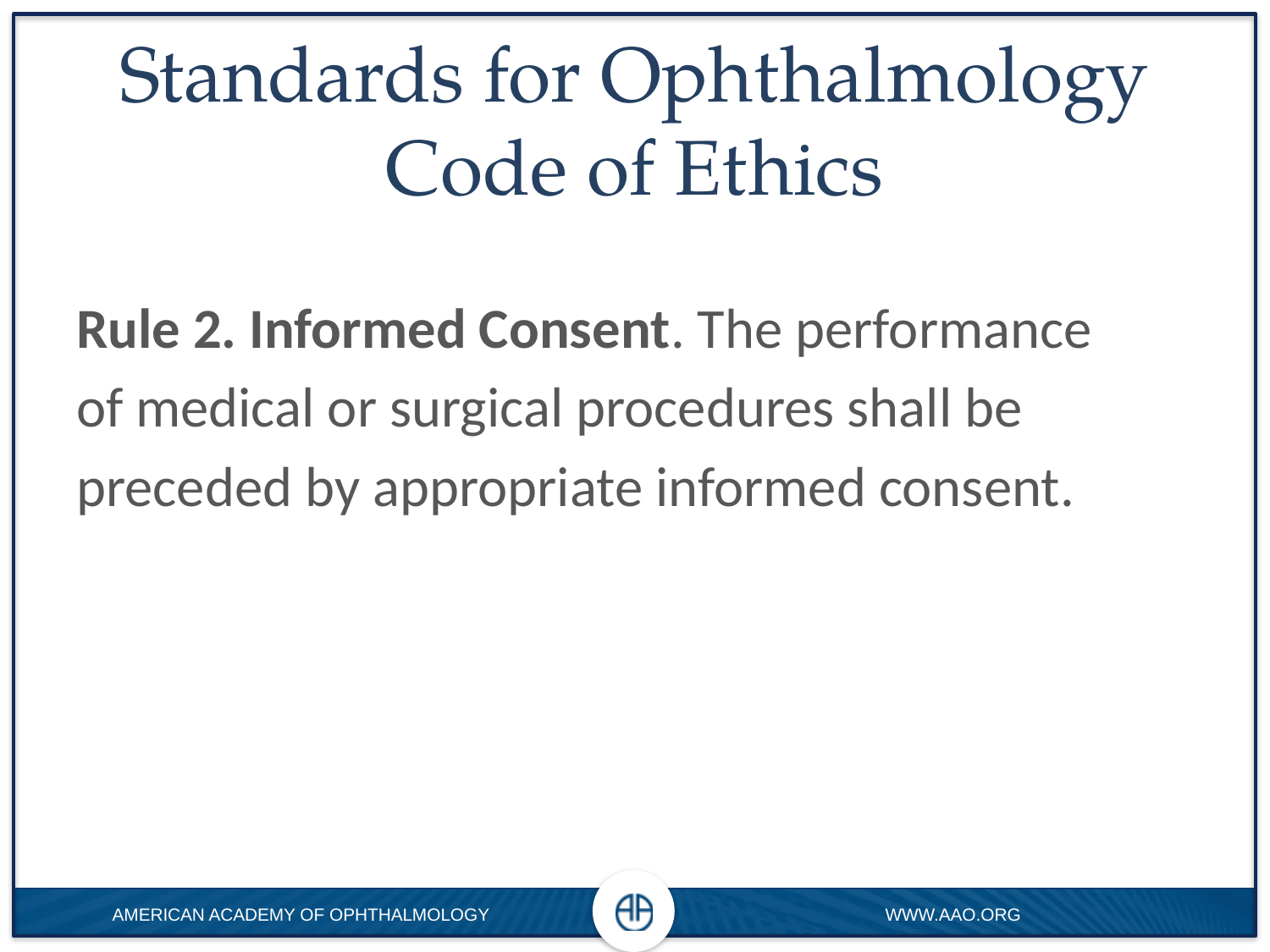

# Standards for Ophthalmology Code of Ethics
Rule 2. Informed Consent. The performance
of medical or surgical procedures shall be
preceded by appropriate informed consent.